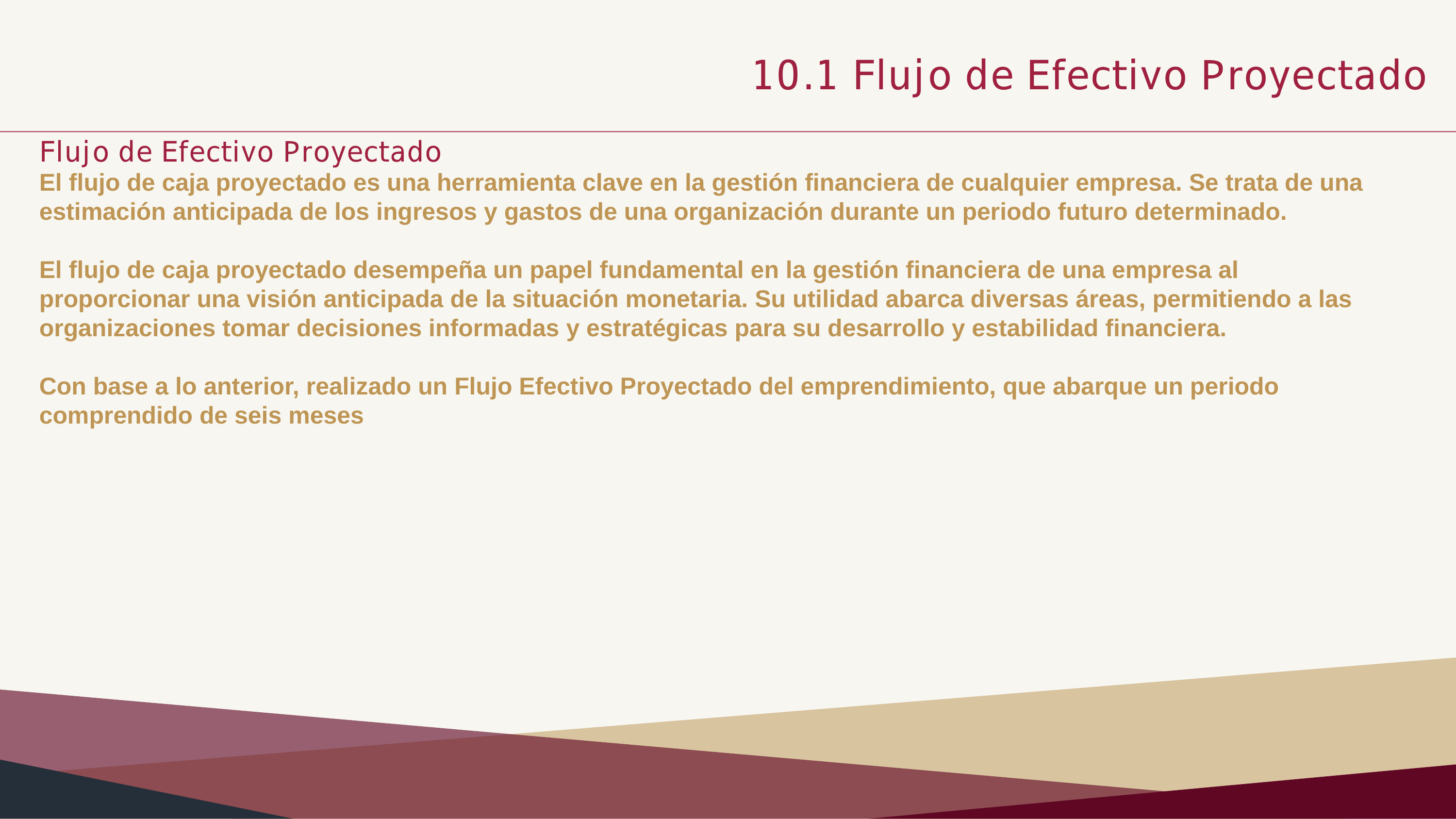

10.1 Flujo de Efectivo Proyectado

Flujo de Efectivo Proyectado
El flujo de caja proyectado es una herramienta clave en la gestión financiera de cualquier empresa. Se trata de una estimación anticipada de los ingresos y gastos de una organización durante un periodo futuro determinado.

El flujo de caja proyectado desempeña un papel fundamental en la gestión financiera de una empresa al proporcionar una visión anticipada de la situación monetaria. Su utilidad abarca diversas áreas, permitiendo a las organizaciones tomar decisiones informadas y estratégicas para su desarrollo y estabilidad financiera.

Con base a lo anterior, realizado un Flujo Efectivo Proyectado del emprendimiento, que abarque un periodo comprendido de seis meses